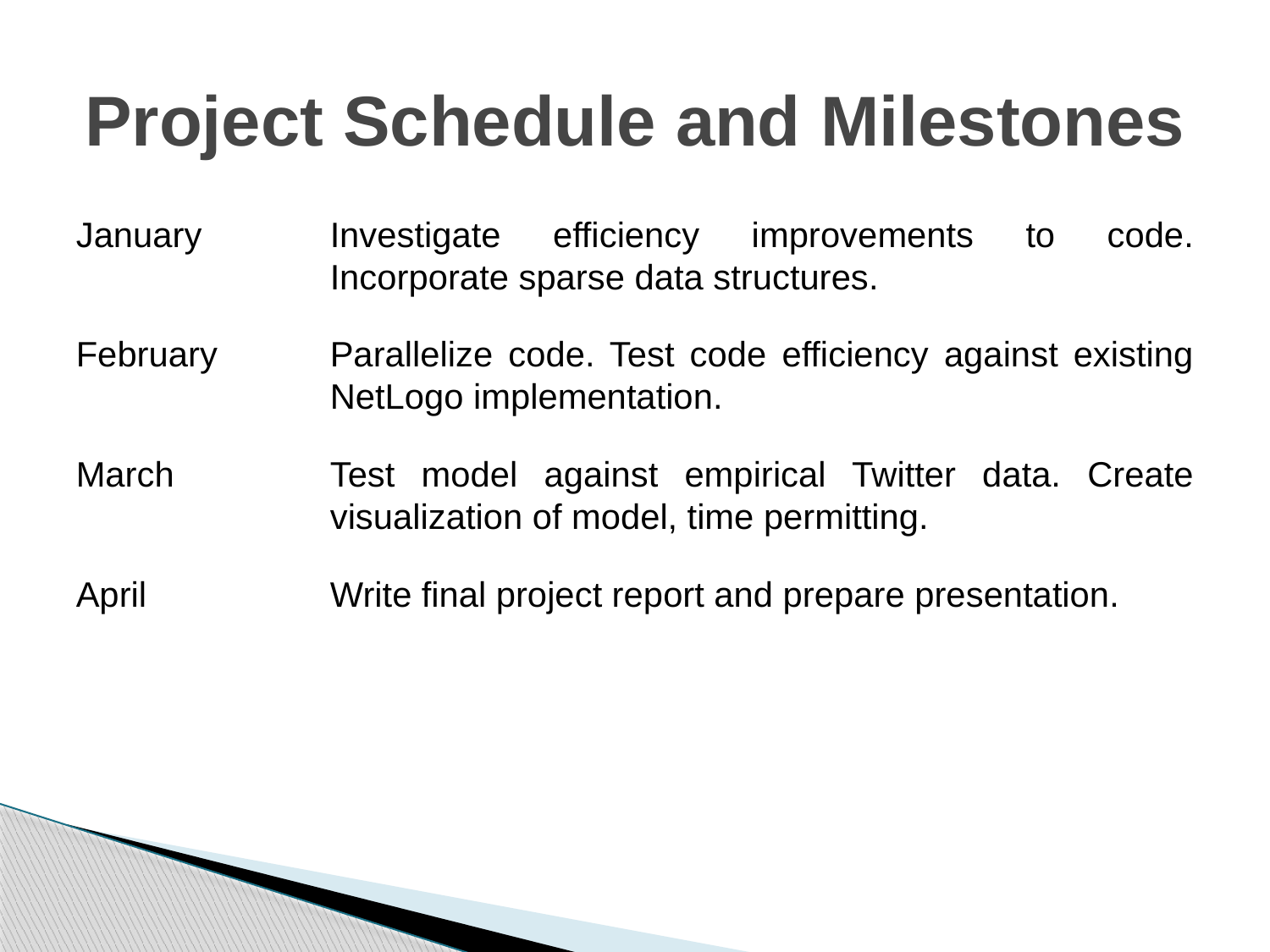

# Project Schedule and Milestones
January	Investigate efficiency improvements to code. Incorporate sparse data structures.
February	Parallelize code. Test code efficiency against existing NetLogo implementation.
March	Test model against empirical Twitter data. Create visualization of model, time permitting.
April	Write final project report and prepare presentation.